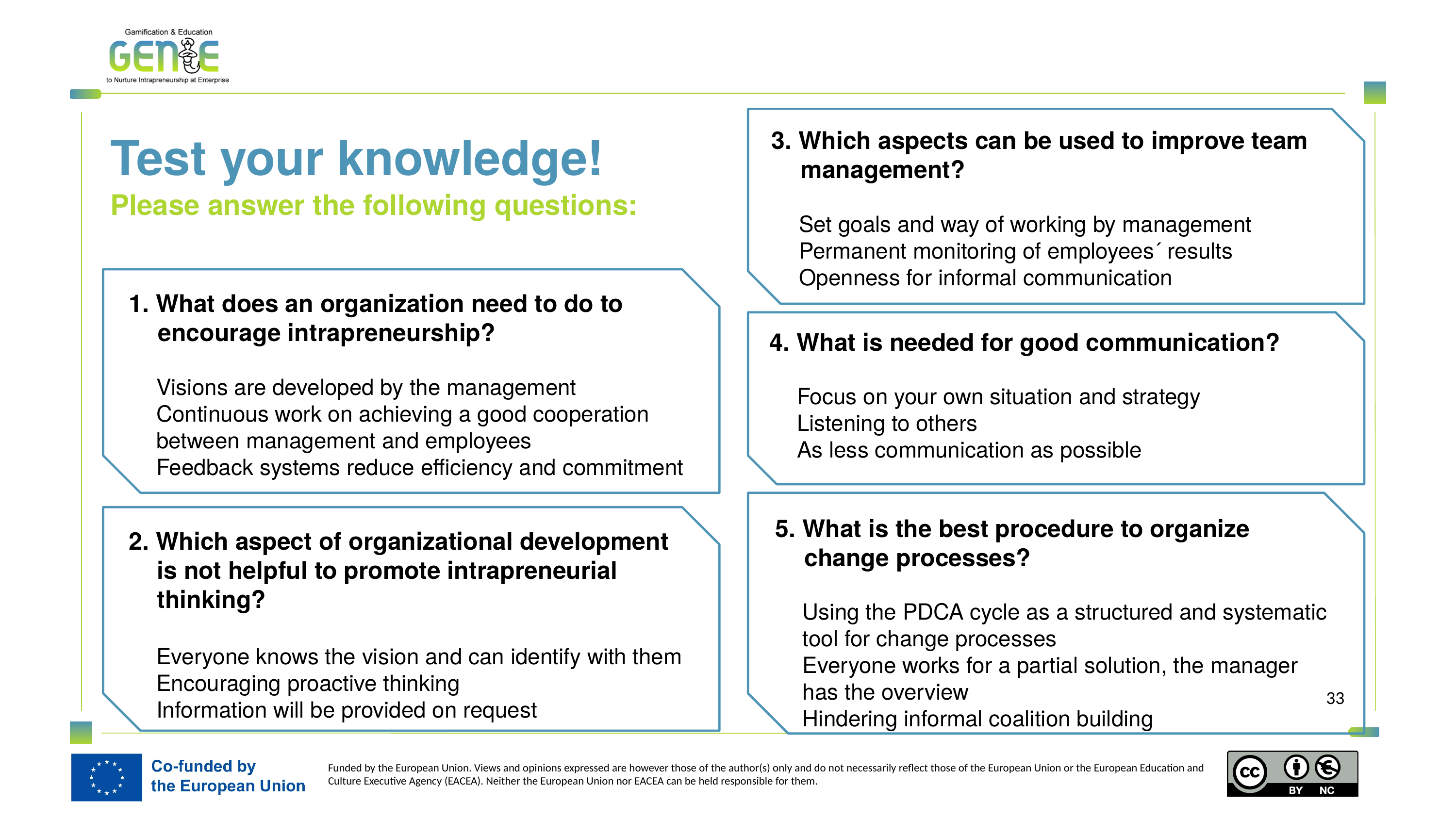

3. Which aspects can be used to improve team
 	management?

Set goals and way of working by management
Permanent monitoring of employees´ results
Openness for informal communication

Test your knowledge!
Please answer the following questions:
1. What does an organization need to do to
  	encourage intrapreneurship?

Visions are developed by the management
Continuous work on achieving a good cooperation between management and employees
Feedback systems reduce efficiency and commitment

4. What is needed for good communication?

Focus on your own situation and strategy
Listening to others
As less communication as possible

5. What is the best procedure to organize
 	change processes?

Using the PDCA cycle as a structured and systematic tool for change processes
Everyone works for a partial solution, the manager has the overview
Hindering informal coalition building

2. Which aspect of organizational development
  	 is not helpful to promote intrapreneurial
 	 thinking?

Everyone knows the vision and can identify with them
Encouraging proactive thinking
Information will be provided on request